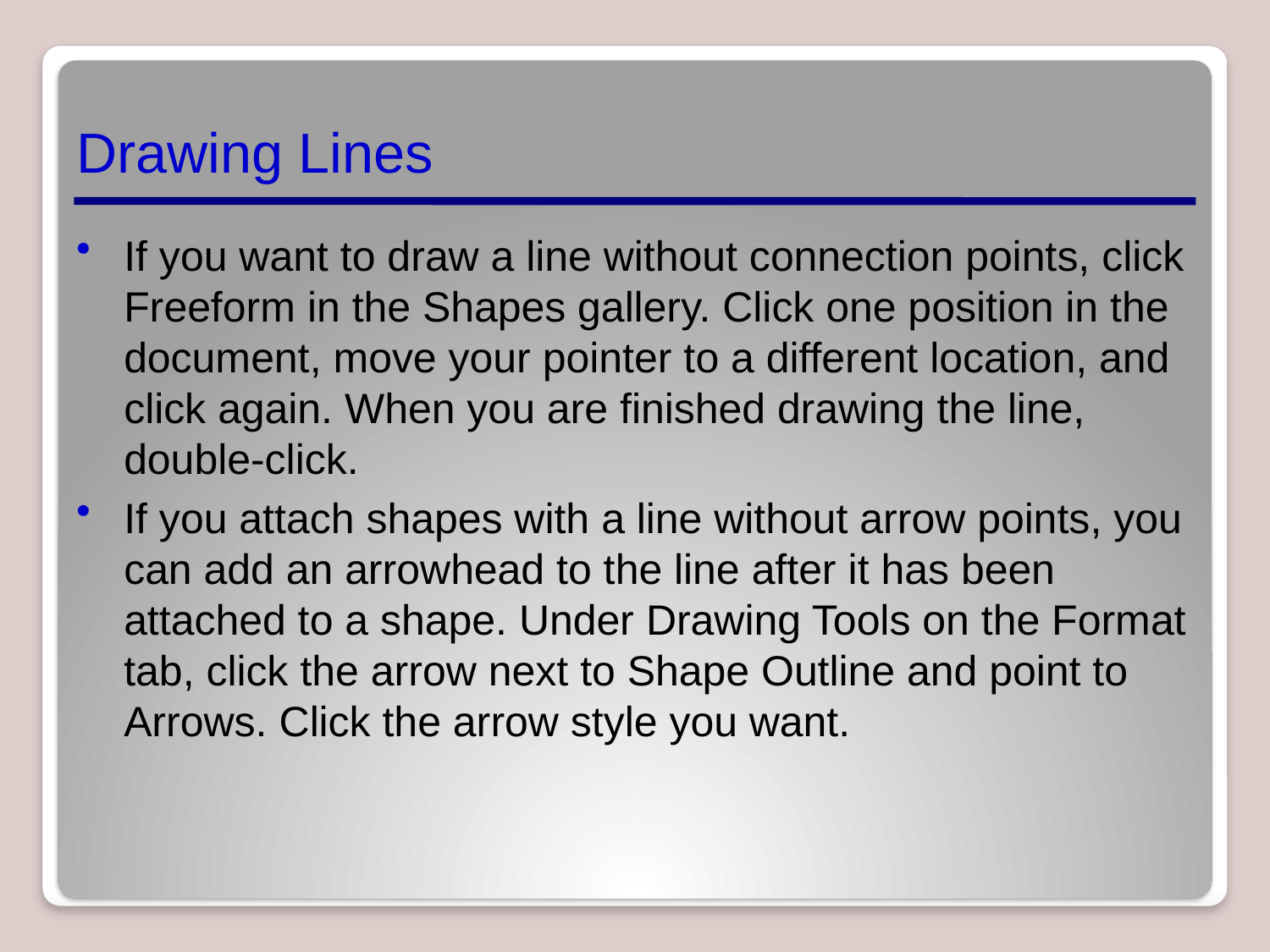

# Drawing Lines
If you want to draw a line without connection points, click Freeform in the Shapes gallery. Click one position in the document, move your pointer to a different location, and click again. When you are finished drawing the line, double-click.
If you attach shapes with a line without arrow points, you can add an arrowhead to the line after it has been attached to a shape. Under Drawing Tools on the Format tab, click the arrow next to Shape Outline and point to Arrows. Click the arrow style you want.